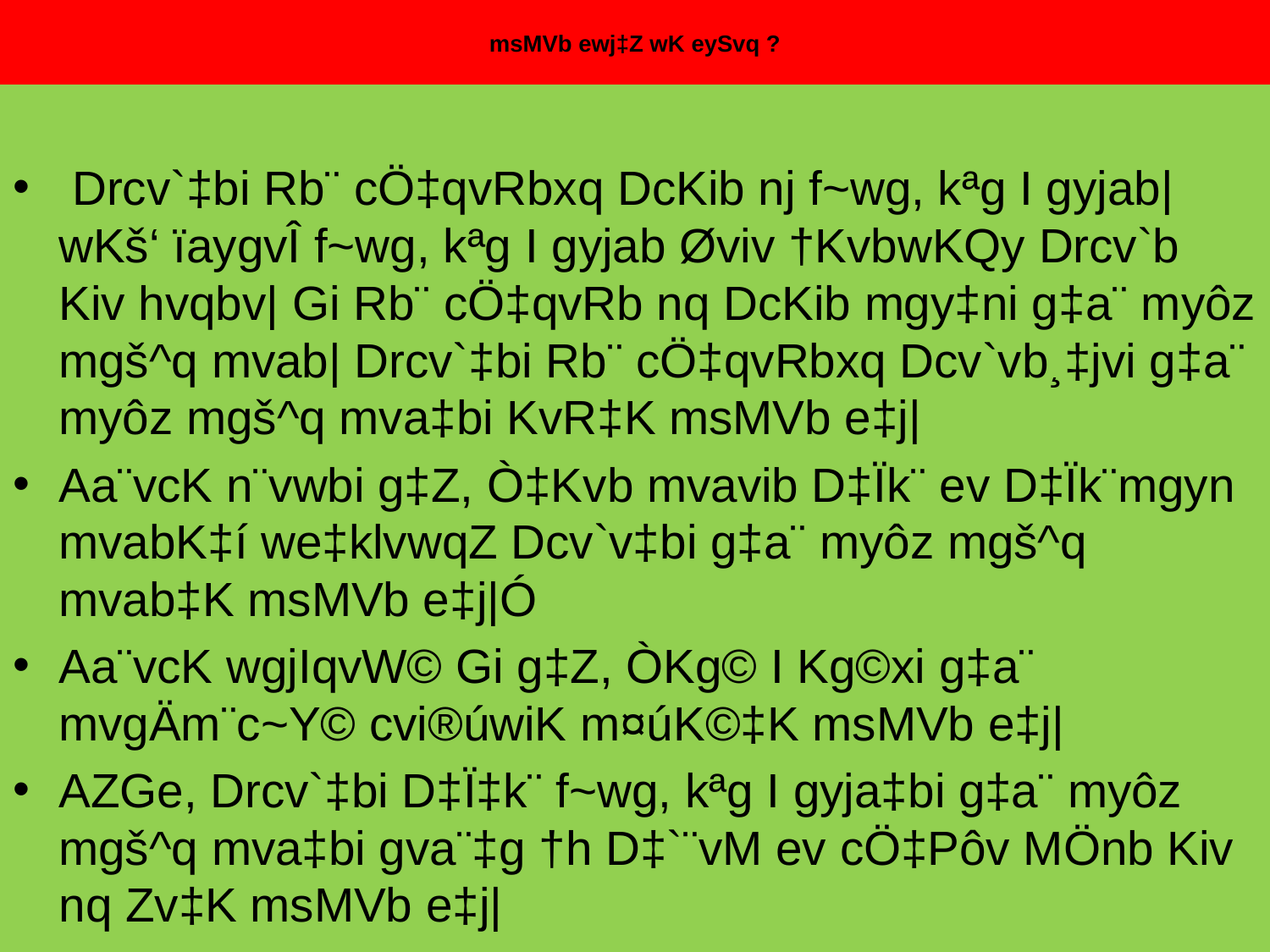

# msMVb ewj‡Z wK eySvq ?

 Drcv`‡bi Rb¨ cÖ‡qvRbxq DcKib nj f~wg, kªg I gyjab| wKš‘ ïaygvÎ f~wg, kªg I gyjab Øviv †KvbwKQy Drcv`b Kiv hvqbv| Gi Rb¨ cÖ‡qvRb nq DcKib mgy‡ni g‡a¨ myôz mgš^q mvab| Drcv`‡bi Rb¨ cÖ‡qvRbxq Dcv`vb¸‡jvi g‡a¨ myôz mgš^q mva‡bi KvR‡K msMVb e‡j|
Aa¨vcK n¨vwbi g‡Z, Ò‡Kvb mvavib D‡Ïk¨ ev D‡Ïk¨mgyn mvabK‡í we‡klvwqZ Dcv`v‡bi g‡a¨ myôz mgš^q mvab‡K msMVb e‡j|Ó
Aa¨vcK wgjIqvW© Gi g‡Z, ÒKg© I Kg©xi g‡a¨ mvgÄm¨c~Y© cvi®úwiK m¤úK©‡K msMVb e‡j|
AZGe, Drcv`‡bi D‡Ï‡k¨ f~wg, kªg I gyja‡bi g‡a¨ myôz mgš^q mva‡bi gva¨‡g †h D‡`¨vM ev cÖ‡Pôv MÖnb Kiv nq Zv‡K msMVb e‡j|